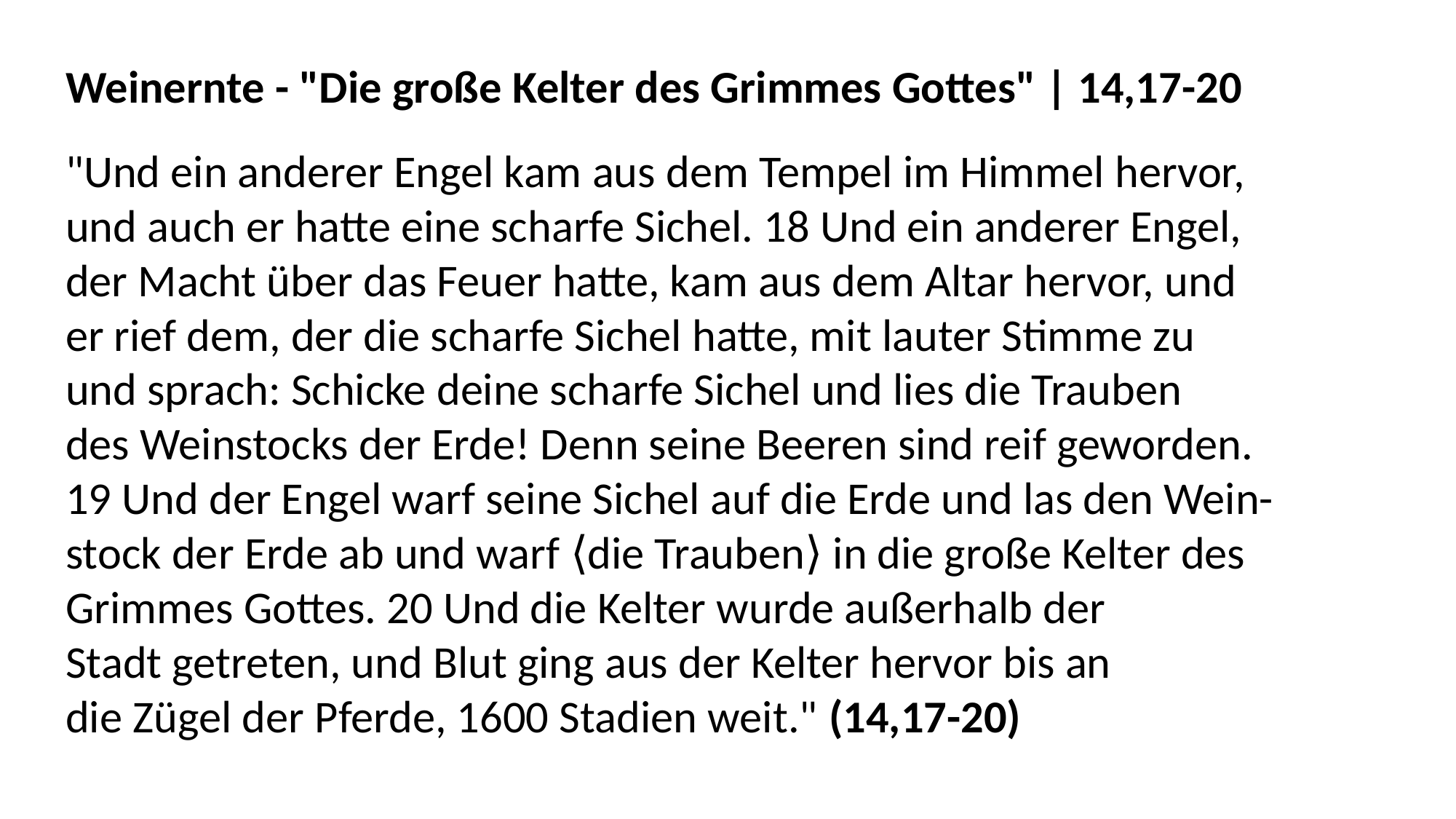

Weinernte - "Die große Kelter des Grimmes Gottes" | 14,17-20
"Und ein anderer Engel kam aus dem Tempel im Himmel hervor,
und auch er hatte eine scharfe Sichel. 18 Und ein anderer Engel,
der Macht über das Feuer hatte, kam aus dem Altar hervor, und
er rief dem, der die scharfe Sichel hatte, mit lauter Stimme zu
und sprach: Schicke deine scharfe Sichel und lies die Trauben
des Weinstocks der Erde! Denn seine Beeren sind reif geworden.
19 Und der Engel warf seine Sichel auf die Erde und las den Wein-
stock der Erde ab und warf ⟨die Trauben⟩ in die große Kelter des
Grimmes Gottes. 20 Und die Kelter wurde außerhalb der
Stadt getreten, und Blut ging aus der Kelter hervor bis an
die Zügel der Pferde, 1600 Stadien weit." (14,17-20)